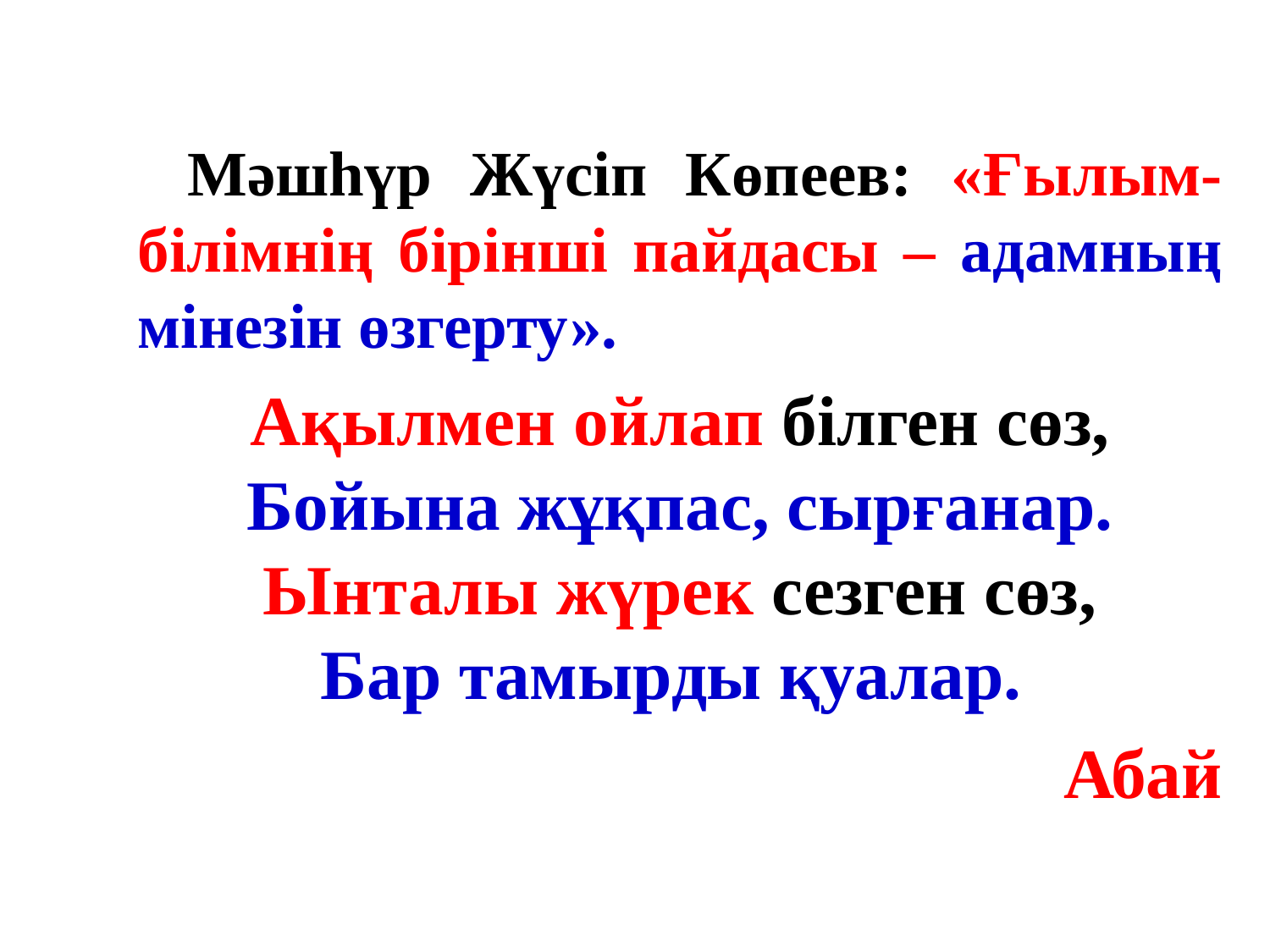

Мәшһүр Жүсіп Көпеев: «Ғылым-білімнің бірінші пайдасы – адамның мінезін өзгерту».
Ақылмен ойлап білген сөз,
Бойына жұқпас, сырғанар.
Ынталы жүрек сезген сөз,
Бар тамырды қуалар.
Абай